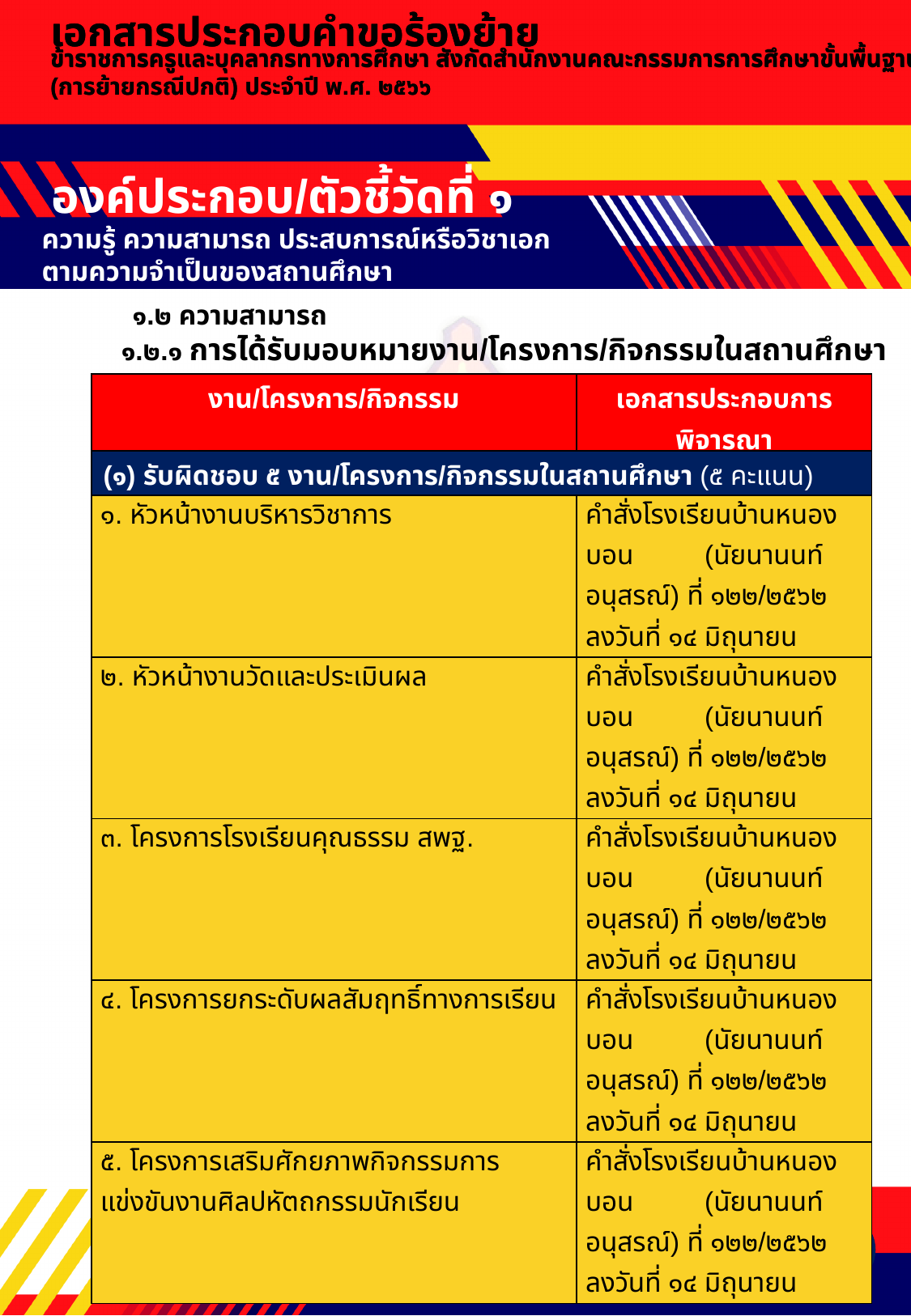

เอกสารประกอบคำขอร้องย้าย
เอกสารประกอบคำขอร้องย้าย
ข้าราชการครูและบุคลากรทางการศึกษา สังกัดสำนักงานคณะกรรมการการศึกษาขั้นพื้นฐาน (การย้ายกรณีปกติ) ประจำปี พ.ศ. ๒๕๖๖
ข้าราชการครูและบุคลากรทางการศึกษา สังกัดสำนักงานคณะกรรมการการศึกษาขั้นพื้นฐาน (การย้ายกรณีปกติ) ประจำปี พ.ศ. ๒๕๖๖
องค์ประกอบ/ตัวชี้วัดที่ ๑
ความรู้ ความสามารถ ประสบการณ์หรือวิชาเอก
ตามความจำเป็นของสถานศึกษา
๑.๒ ความสามารถ
๑.๒.๑ การได้รับมอบหมายงาน/โครงการ/กิจกรรมในสถานศึกษา
| งาน/โครงการ/กิจกรรม | เอกสารประกอบการพิจารณา |
| --- | --- |
| (๑) รับผิดชอบ ๕ งาน/โครงการ/กิจกรรมในสถานศึกษา (๕ คะแนน) |  |
| ๑. หัวหน้างานบริหารวิชาการ | คำสั่งโรงเรียนบ้านหนองบอน (นัยนานนท์อนุสรณ์) ที่ ๑๒๒/๒๕๖๒ ลงวันที่ ๑๔ มิถุนายน ๒๕๖๒ |
| ๒. หัวหน้างานวัดและประเมินผล | คำสั่งโรงเรียนบ้านหนองบอน (นัยนานนท์อนุสรณ์) ที่ ๑๒๒/๒๕๖๒ ลงวันที่ ๑๔ มิถุนายน ๒๕๖๒ |
| ๓. โครงการโรงเรียนคุณธรรม สพฐ. | คำสั่งโรงเรียนบ้านหนองบอน (นัยนานนท์อนุสรณ์) ที่ ๑๒๒/๒๕๖๒ ลงวันที่ ๑๔ มิถุนายน ๒๕๖๒ |
| ๔. โครงการยกระดับผลสัมฤทธิ์ทางการเรียน | คำสั่งโรงเรียนบ้านหนองบอน (นัยนานนท์อนุสรณ์) ที่ ๑๒๒/๒๕๖๒ ลงวันที่ ๑๔ มิถุนายน ๒๕๖๒ |
| ๕. โครงการเสริมศักยภาพกิจกรรมการแข่งขันงานศิลปหัตถกรรมนักเรียน | คำสั่งโรงเรียนบ้านหนองบอน (นัยนานนท์อนุสรณ์) ที่ ๑๒๒/๒๕๖๒ ลงวันที่ ๑๔ มิถุนายน ๒๕๖๒ |

๔๖